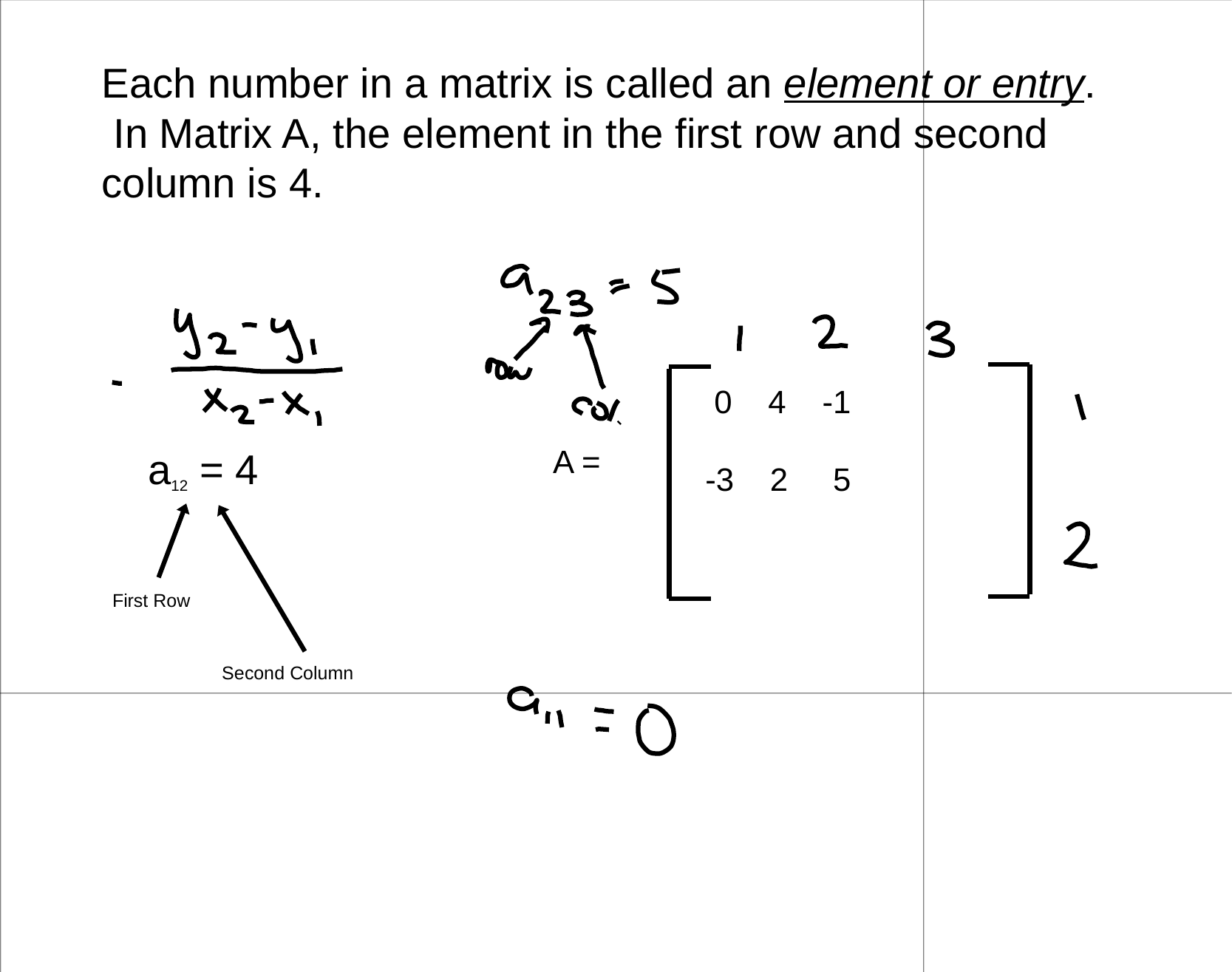

Each number in a matrix is called an element or entry.  In Matrix A, the element in the first row and second column is 4.

 0    4    -1

-3    2     5
A =

a12 = 4

First Row
Second Column